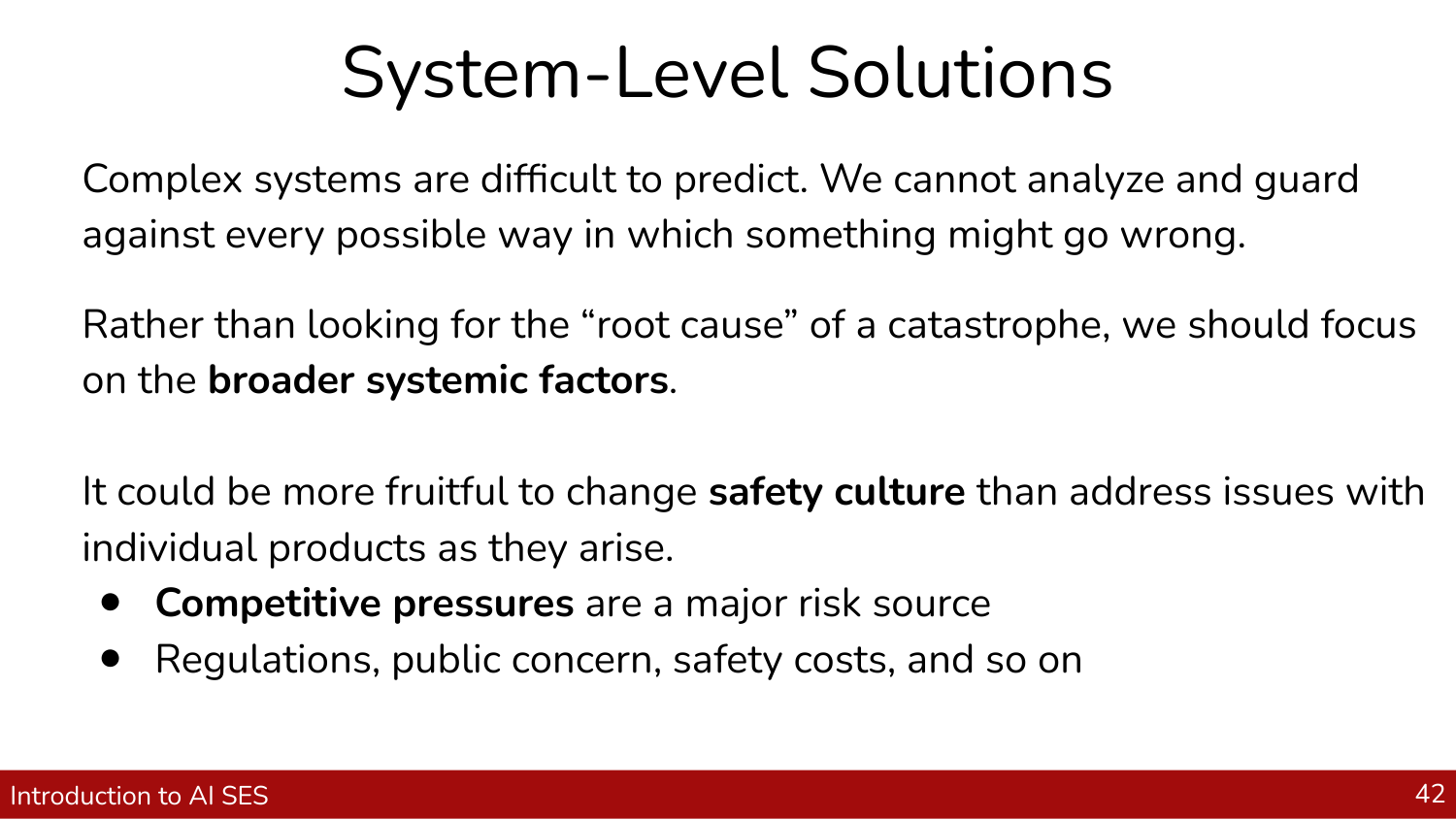

# System-Level Solutions
Complex systems are difficult to predict. We cannot analyze and guard against every possible way in which something might go wrong.
Rather than looking for the “root cause” of a catastrophe, we should focus on the broader systemic factors.

It could be more fruitful to change safety culture than address issues with individual products as they arise.
Competitive pressures are a major risk source
Regulations, public concern, safety costs, and so on
42
Introduction to AI SES